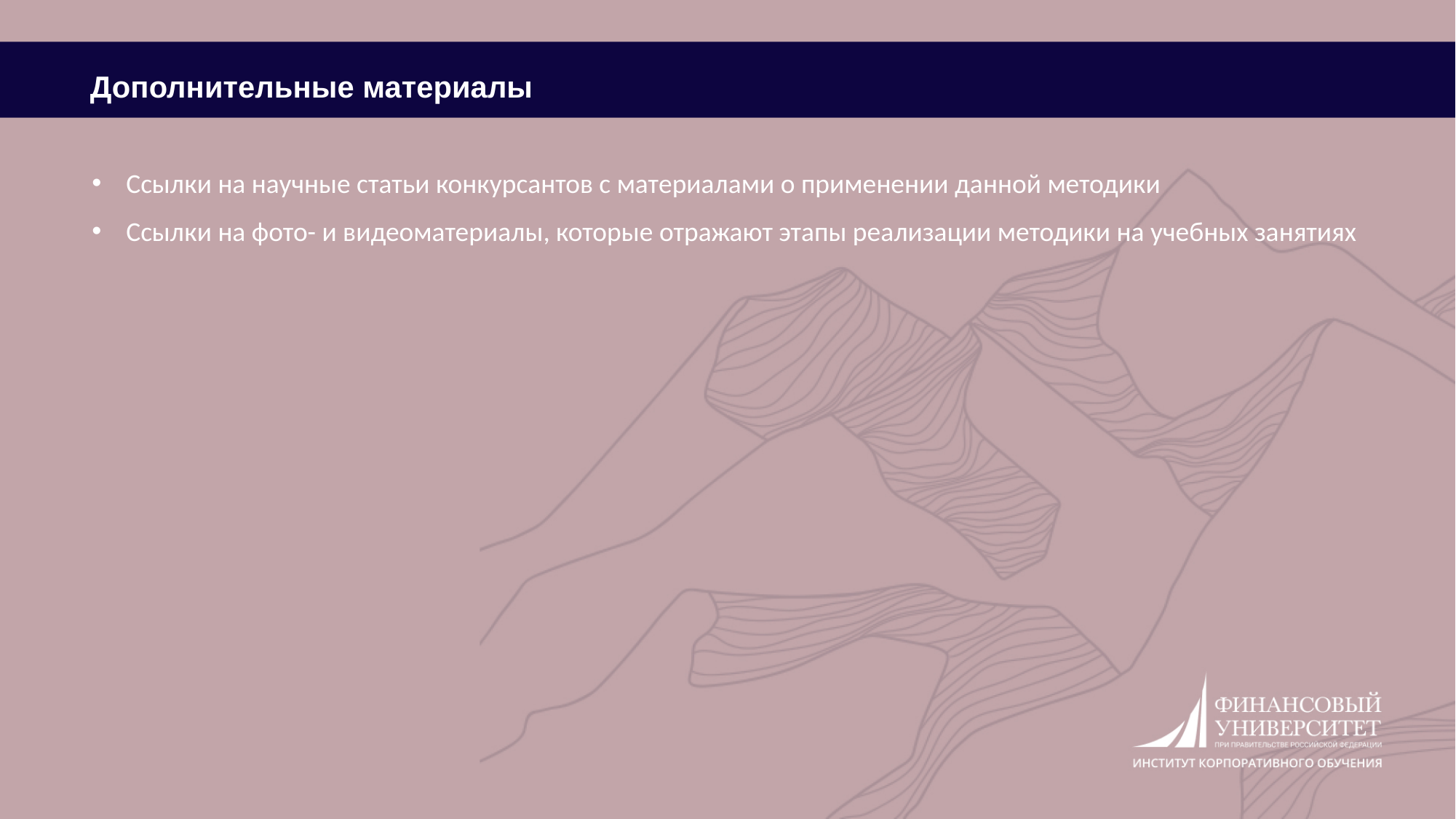

Дополнительные материалы
Cсылки на научные статьи конкурсантов с материалами о применении данной методики
Cсылки на фото- и видеоматериалы, которые отражают этапы реализации методики на учебных занятиях